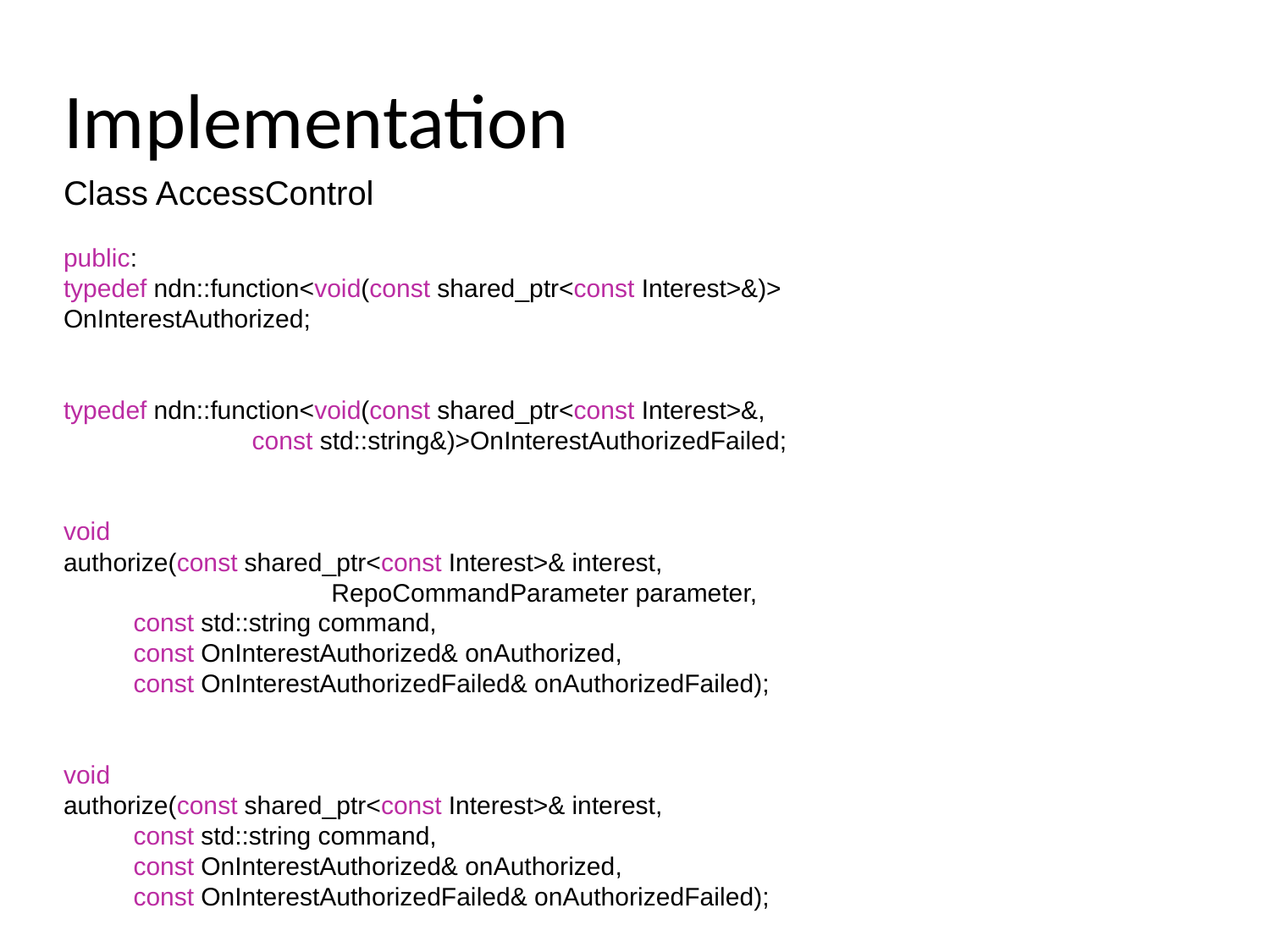

# Implementation
Class AccessControl

public:
typedef ndn::function<void(const shared_ptr<const Interest>&)>
OnInterestAuthorized;

typedef ndn::function<void(const shared_ptr<const Interest>&,
                           const std::string&)>OnInterestAuthorizedFailed;

void
authorize(const shared_ptr<const Interest>& interest,
		  RepoCommandParameter parameter,
          const std::string command,
          const OnInterestAuthorized& onAuthorized,
          const OnInterestAuthorizedFailed& onAuthorizedFailed);

void
authorize(const shared_ptr<const Interest>& interest,
          const std::string command,
          const OnInterestAuthorized& onAuthorized,
          const OnInterestAuthorizedFailed& onAuthorizedFailed);